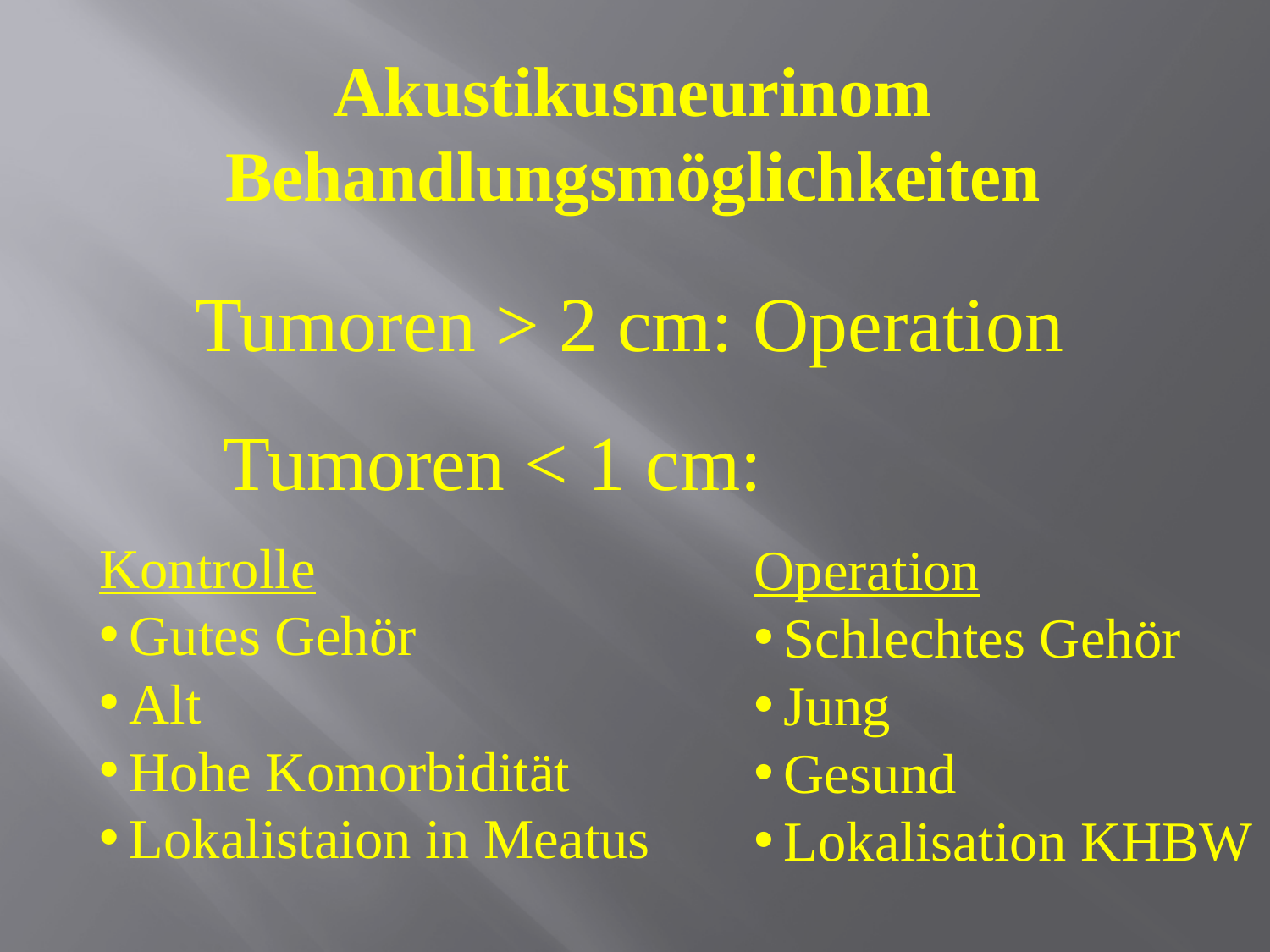

Akustikusneurinom
Behandlungsmöglichkeiten
Tumoren > 2 cm: Operation
Tumoren < 1 cm:
Kontrolle
Gutes Gehör
Alt
Hohe Komorbidität
Lokalistaion in Meatus
Operation
Schlechtes Gehör
Jung
Gesund
Lokalisation KHBW